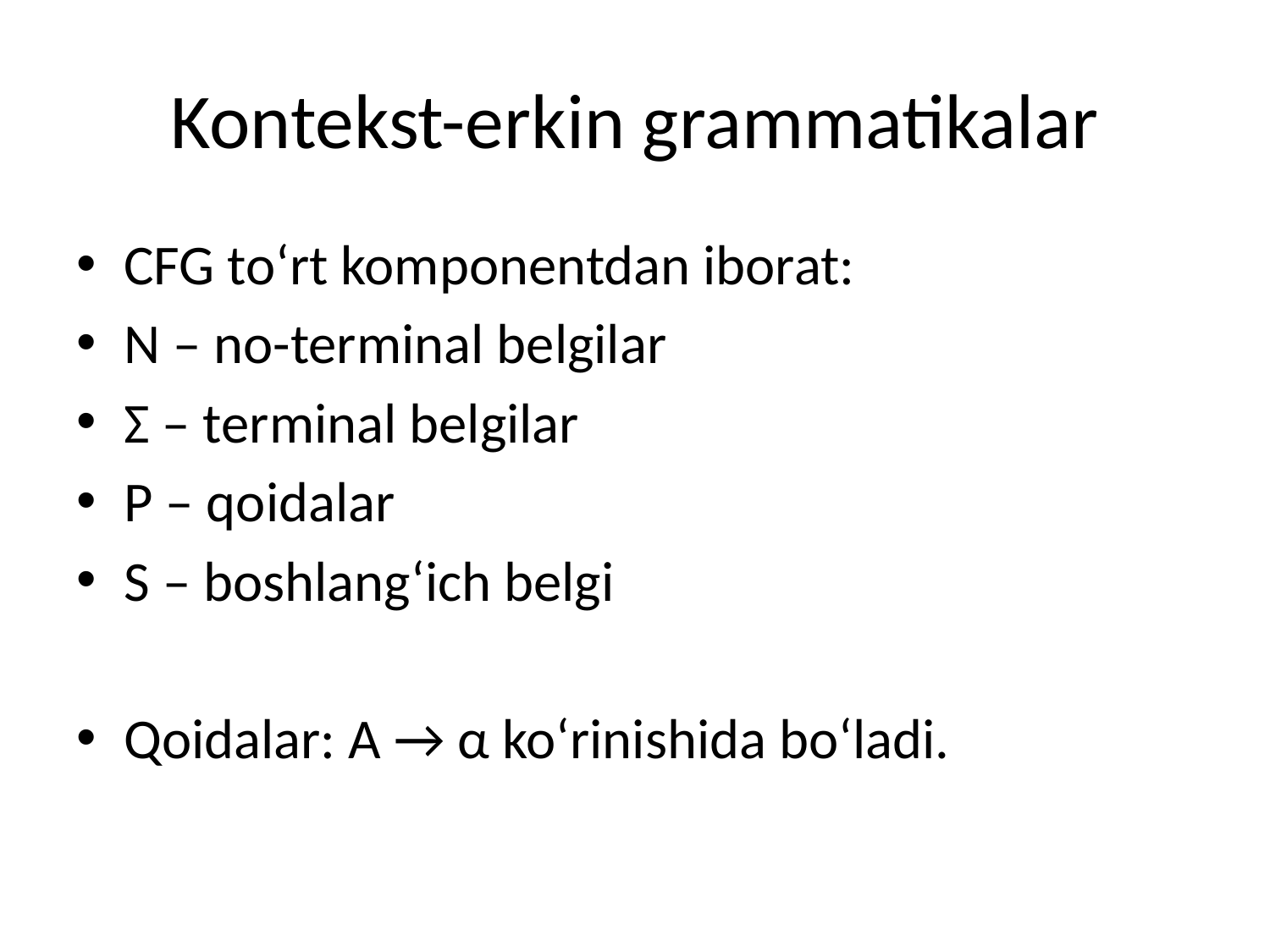

# Kontekst-erkin grammatikalar
CFG to‘rt komponentdan iborat:
N – no-terminal belgilar
Σ – terminal belgilar
P – qoidalar
S – boshlang‘ich belgi

Qoidalar: A → α ko‘rinishida bo‘ladi.